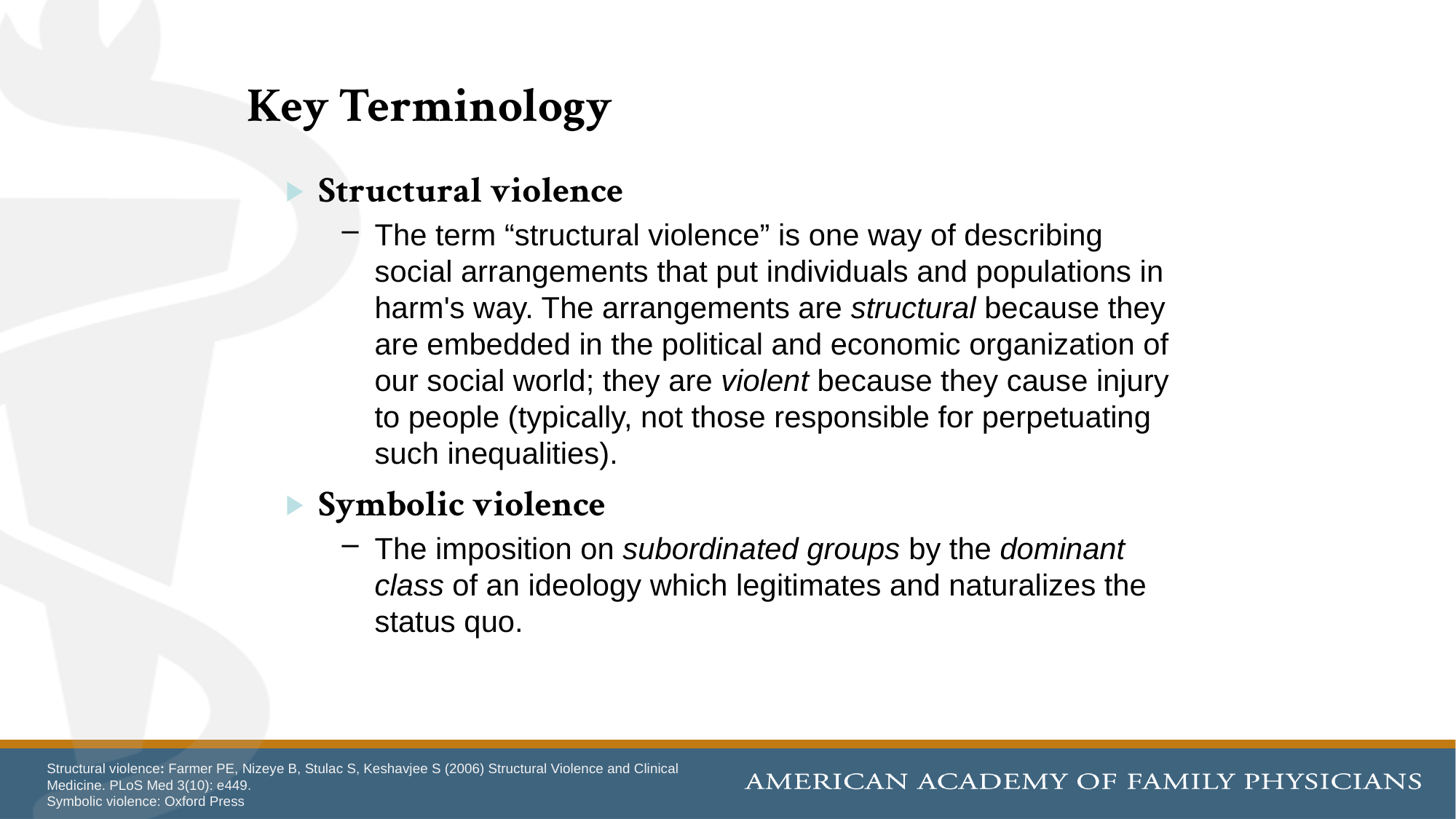

# Key Terminology

Structural violence
The term “structural violence” is one way of describing social arrangements that put individuals and populations in harm's way. The arrangements are structural because they are embedded in the political and economic organization of our social world; they are violent because they cause injury to people (typically, not those responsible for perpetuating such inequalities).
Symbolic violence
The imposition on subordinated groups by the dominant class of an ideology which legitimates and naturalizes the status quo.
Structural violence: Farmer PE, Nizeye B, Stulac S, Keshavjee S (2006) Structural Violence and Clinical Medicine. PLoS Med 3(10): e449.
Symbolic violence: Oxford Press